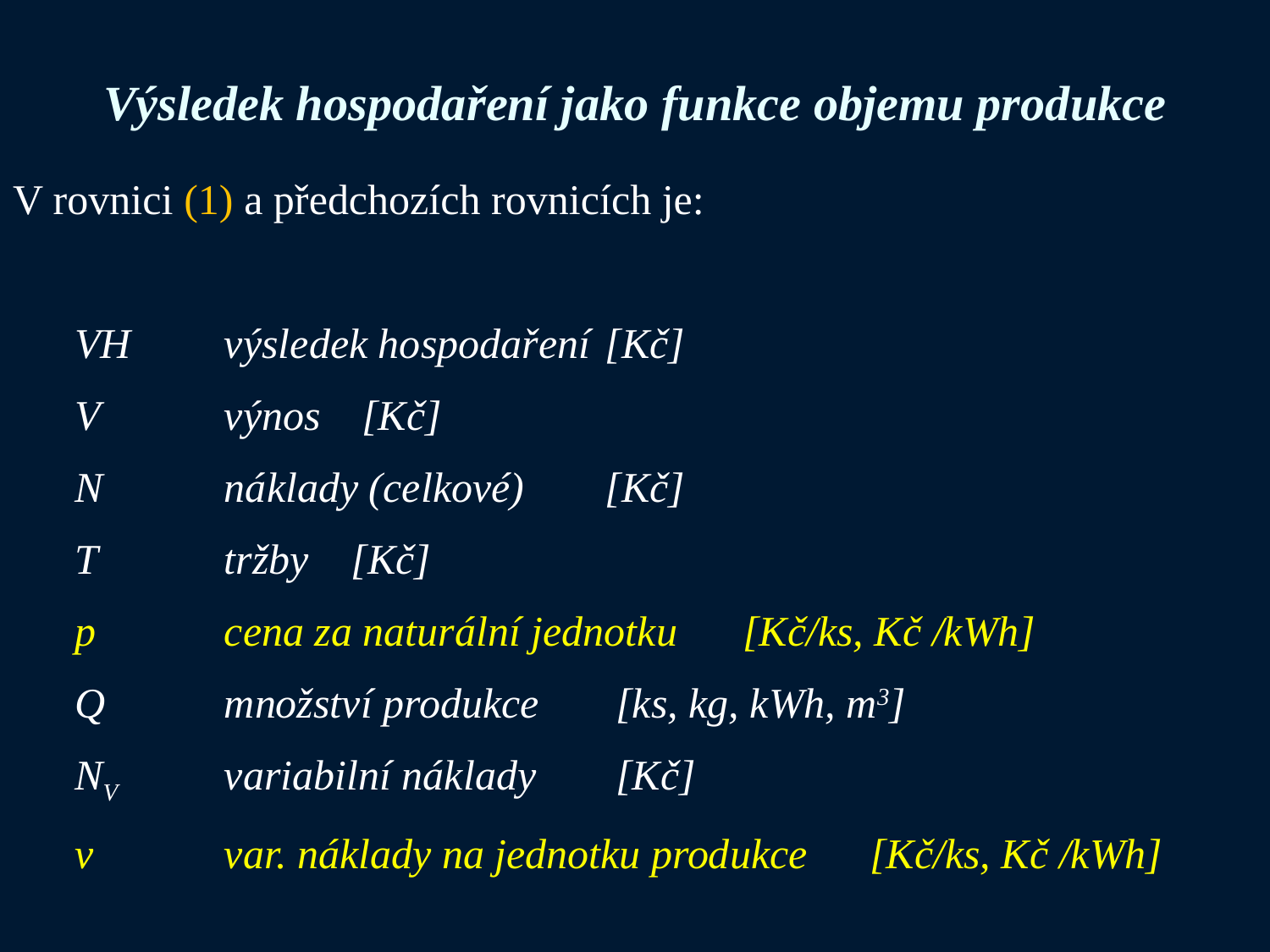

# Výsledek hospodaření jako funkce objemu produkce
V rovnici (1) a předchozích rovnicích je:

VH	výsledek hospodaření	[Kč]
V	výnos	 [Kč]
N	náklady (celkové)	[Kč]
T	tržby	[Kč]
p	cena za naturální jednotku	 [Kč/ks, Kč /kWh]
Q	množství produkce	 [ks, kg, kWh, m3]
NV	variabilní náklady	 [Kč]
v	var. náklady na jednotku produkce	 [Kč/ks, Kč /kWh]